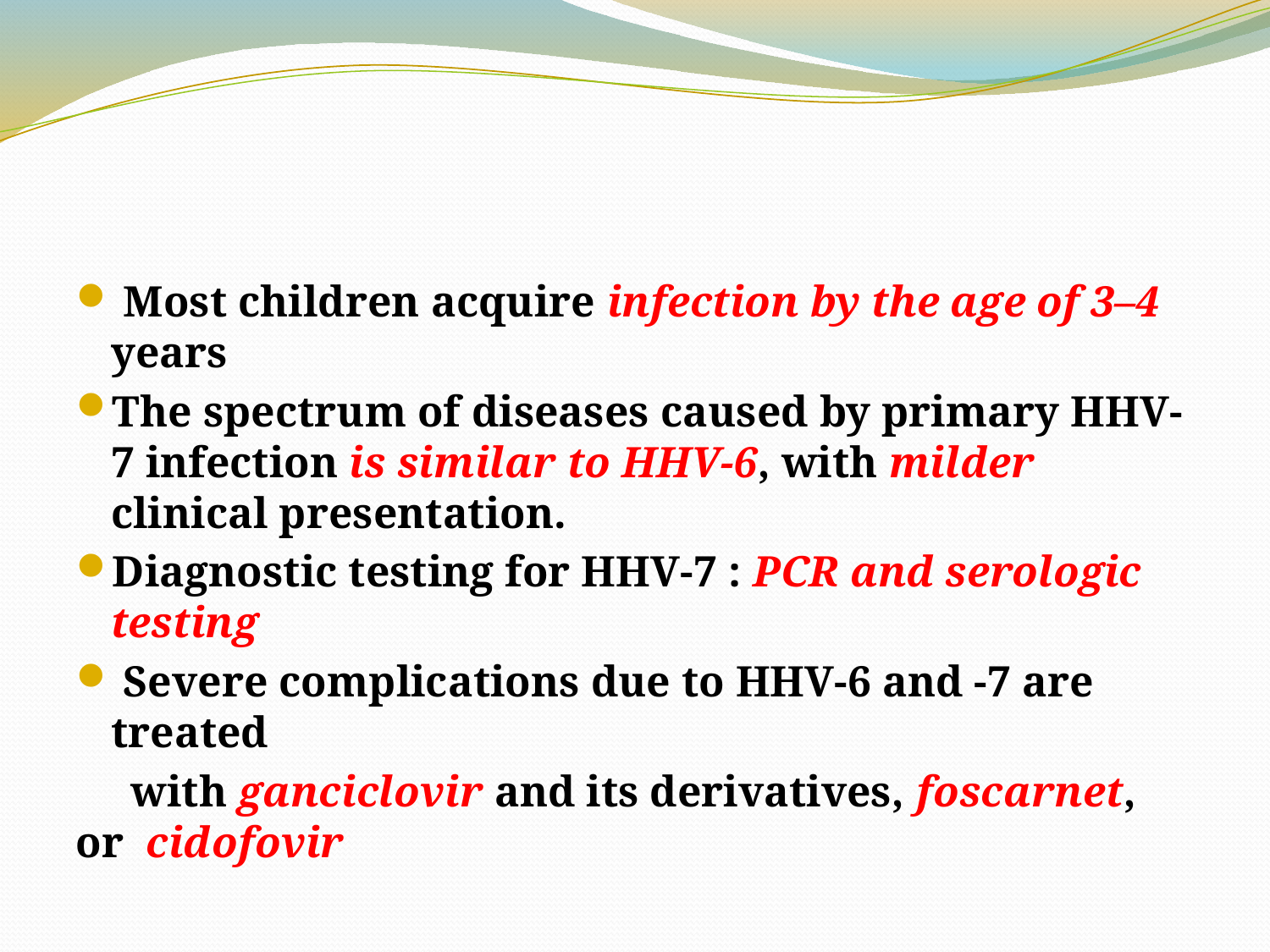

#
 Most children acquire infection by the age of 3–4 years
The spectrum of diseases caused by primary HHV-7 infection is similar to HHV-6, with milder clinical presentation.
Diagnostic testing for HHV-7 : PCR and serologic testing
 Severe complications due to HHV-6 and -7 are treated
     with ganciclovir and its derivatives, foscarnet, or  cidofovir